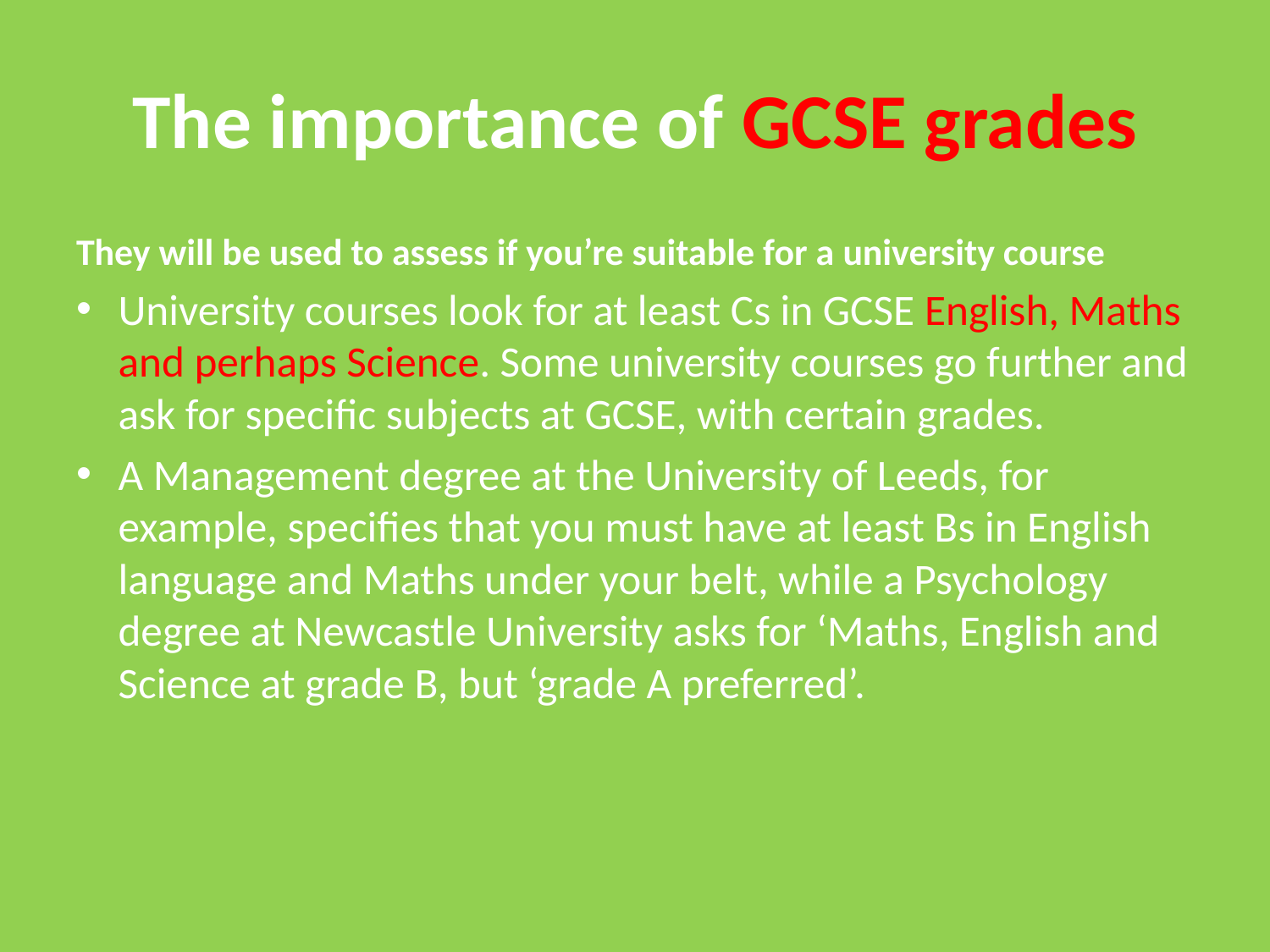

# The importance of GCSE grades
They will be used to assess if you’re suitable for a university course
University courses look for at least Cs in GCSE English, Maths and perhaps Science. Some university courses go further and ask for specific subjects at GCSE, with certain grades.
A Management degree at the University of Leeds, for example, specifies that you must have at least Bs in English language and Maths under your belt, while a Psychology degree at Newcastle University asks for ‘Maths, English and Science at grade B, but ‘grade A preferred’.